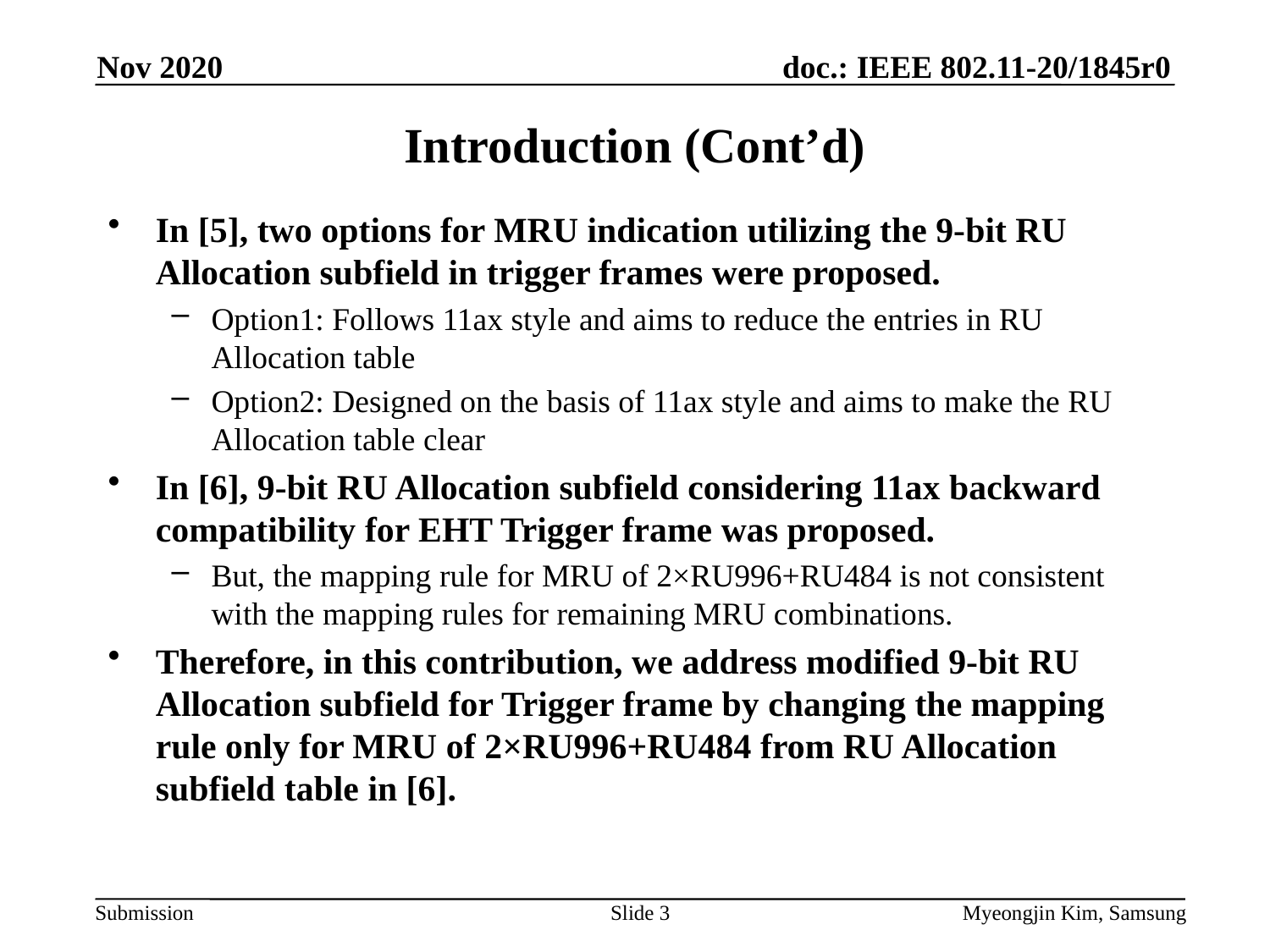

Nov 2020
# Introduction (Cont’d)
In [5], two options for MRU indication utilizing the 9-bit RU Allocation subfield in trigger frames were proposed.
Option1: Follows 11ax style and aims to reduce the entries in RU Allocation table
Option2: Designed on the basis of 11ax style and aims to make the RU Allocation table clear
In [6], 9-bit RU Allocation subfield considering 11ax backward compatibility for EHT Trigger frame was proposed.
But, the mapping rule for MRU of 2×RU996+RU484 is not consistent with the mapping rules for remaining MRU combinations.
Therefore, in this contribution, we address modified 9-bit RU Allocation subfield for Trigger frame by changing the mapping rule only for MRU of 2×RU996+RU484 from RU Allocation subfield table in [6].

Slide 3
Myeongjin Kim, Samsung